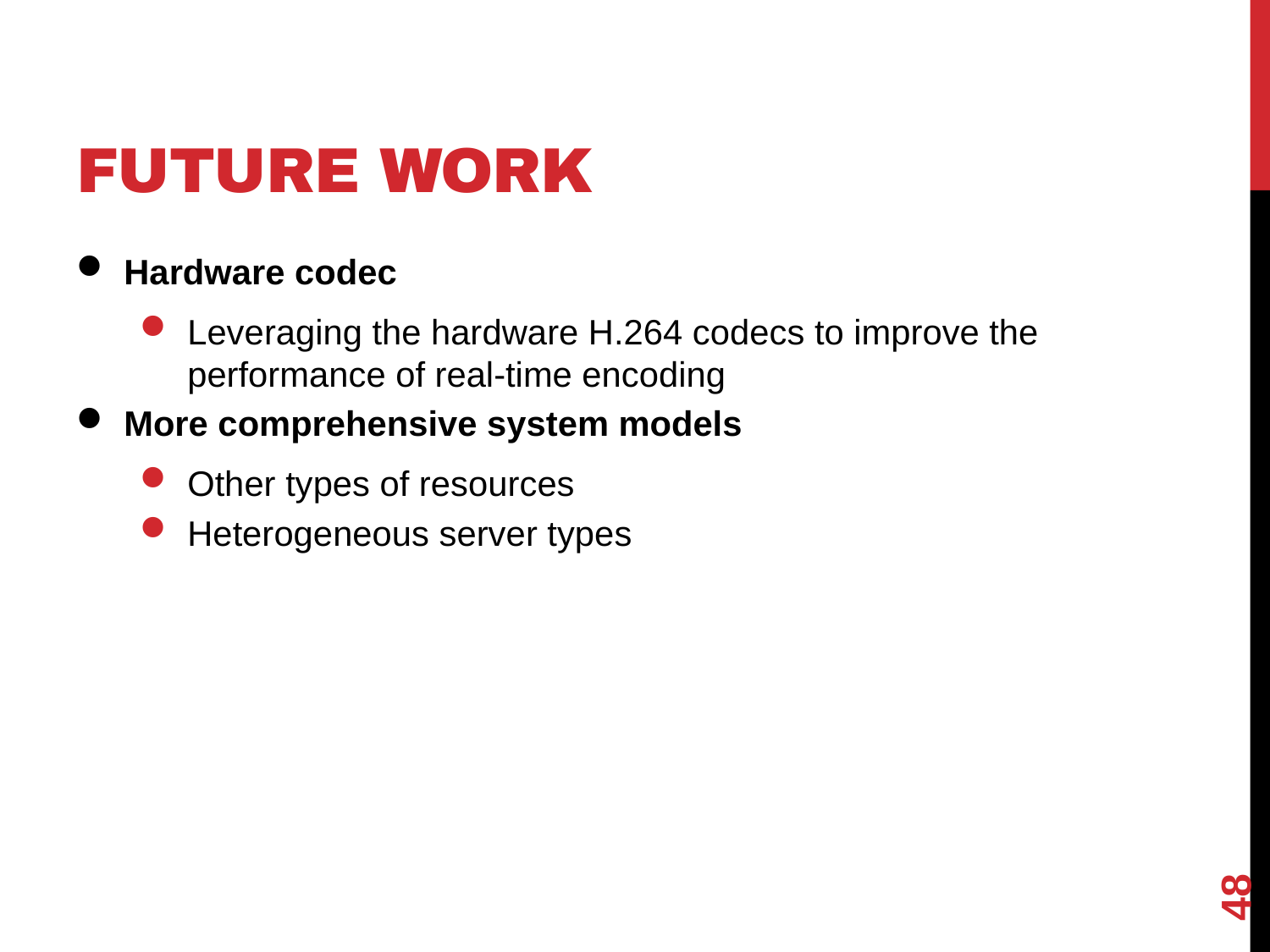

# Future work
Hardware codec
Leveraging the hardware H.264 codecs to improve the performance of real-time encoding
More comprehensive system models
Other types of resources
Heterogeneous server types
48